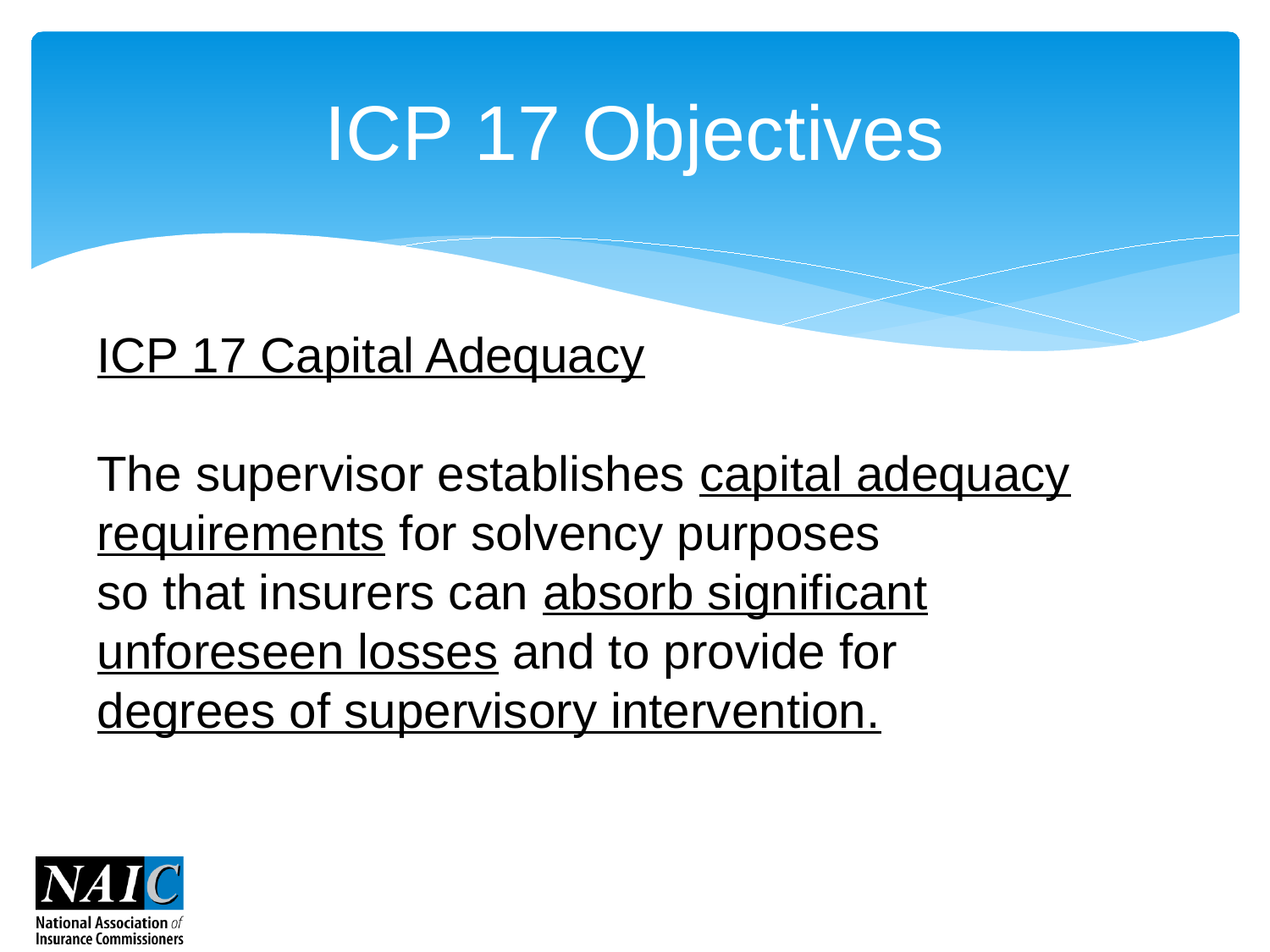

# ICP 17 Objectives
ICP 17 Capital Adequacy

The supervisor establishes capital adequacy requirements for solvency purposes
so that insurers can absorb significant unforeseen losses and to provide for
degrees of supervisory intervention.